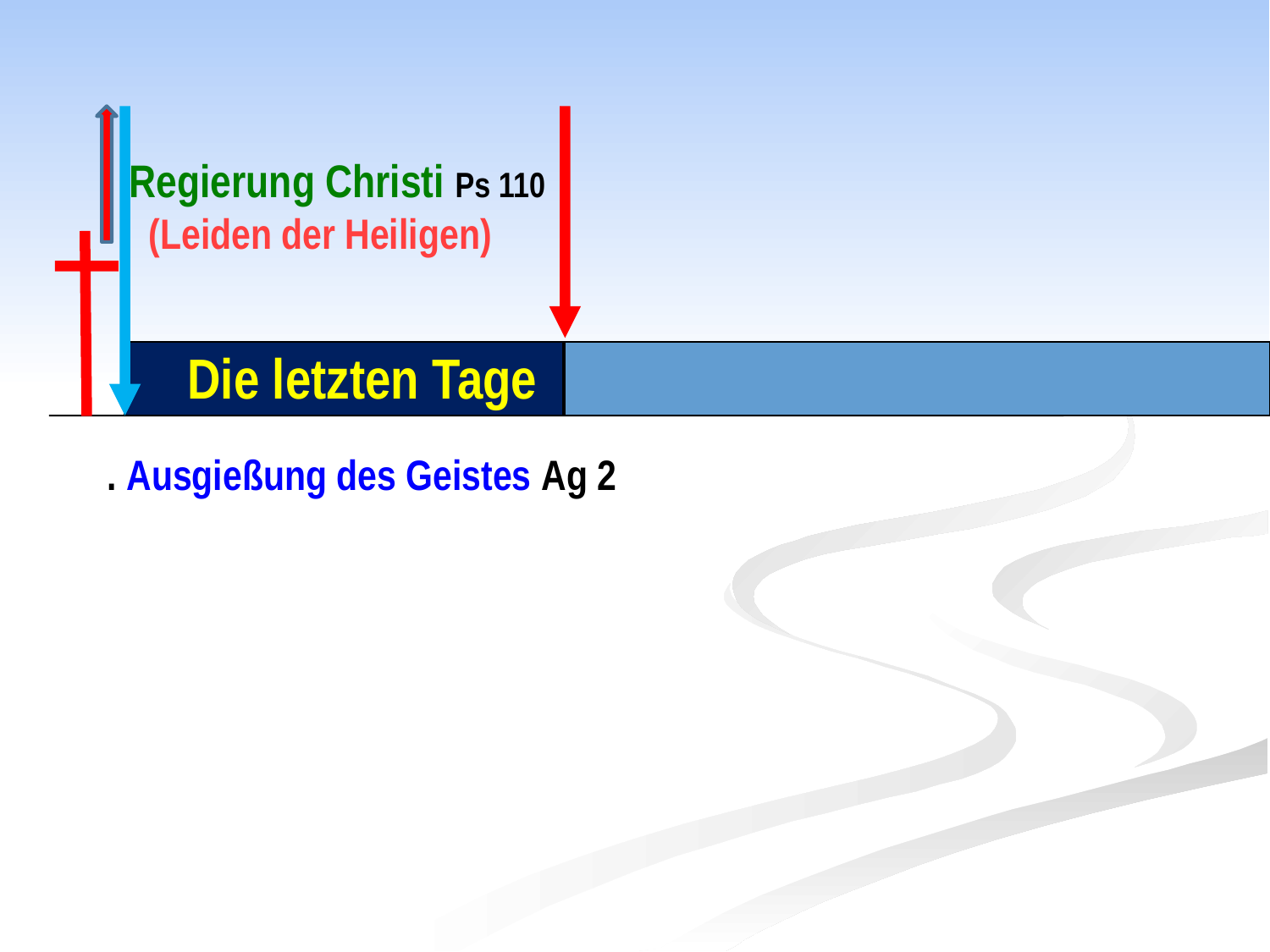

#

Regierung Christi Ps 110
  (Leiden der Heiligen)

Die letzten Tage

. Ausgießung des Geistes Ag 2